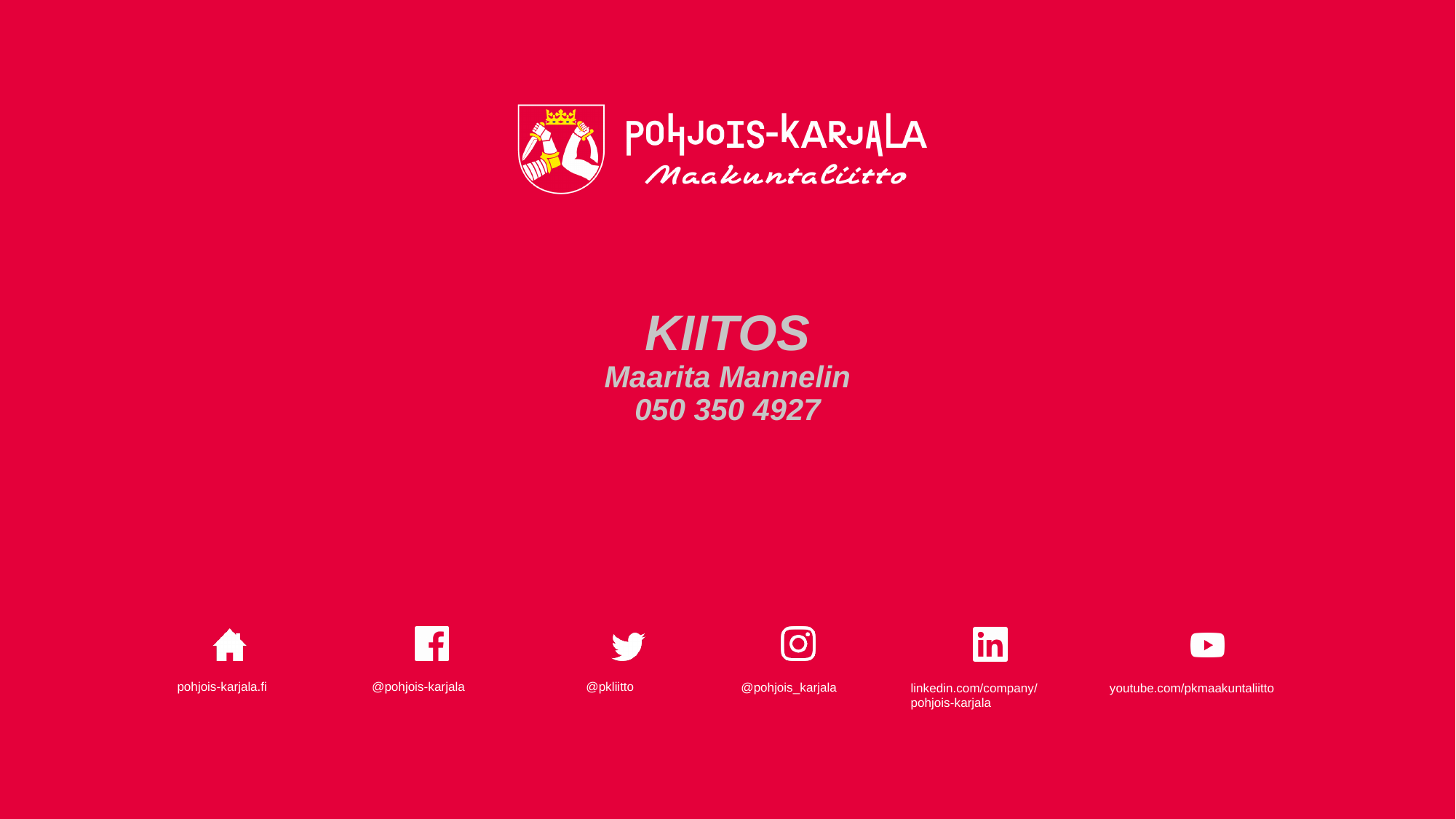

# KIITOS Maarita Mannelin 050 350 4927